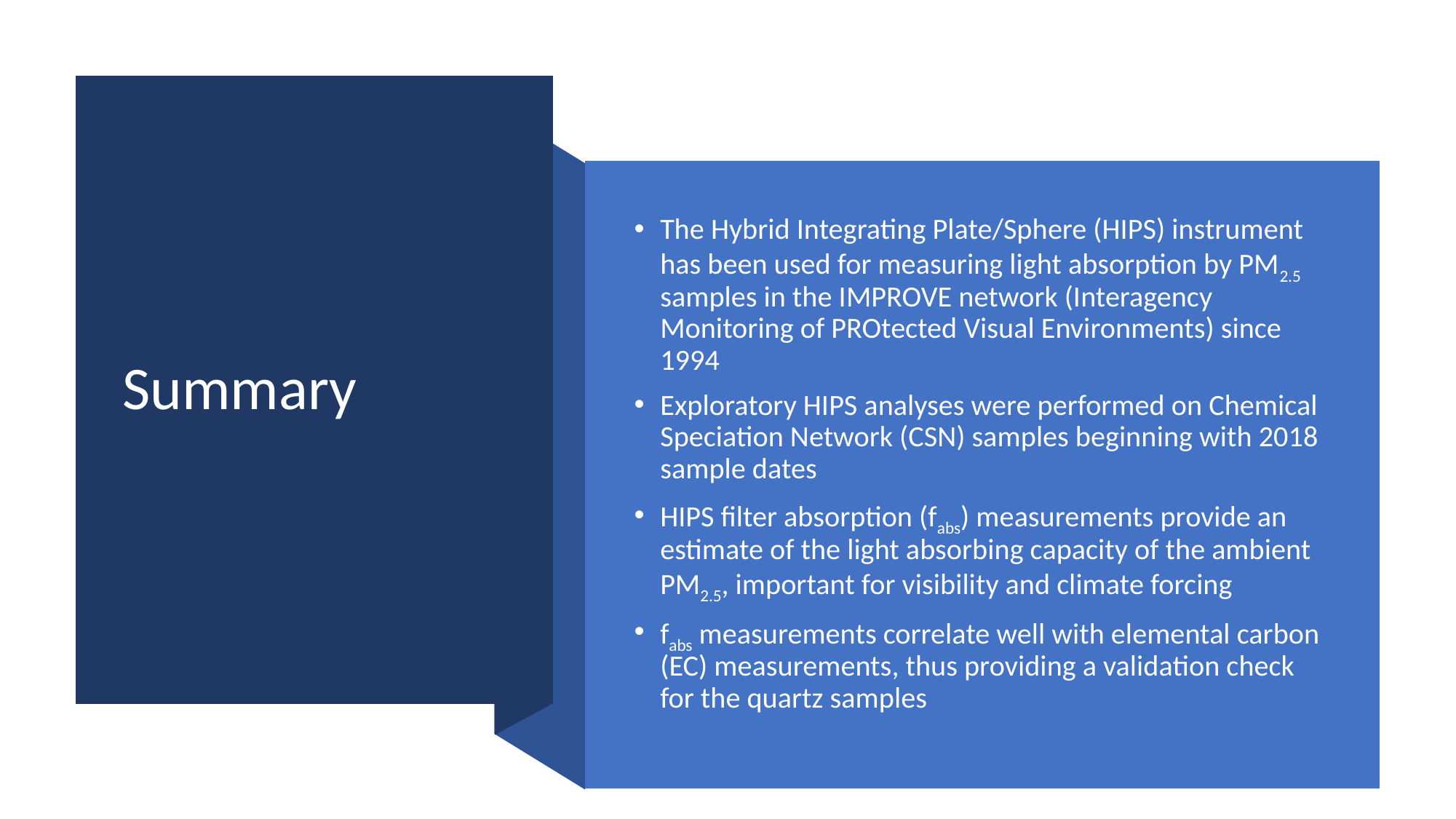

# Summary

The Hybrid Integrating Plate/Sphere (HIPS) instrument has been used for measuring light absorption by PM2.5 samples in the IMPROVE network (Interagency Monitoring of PROtected Visual Environments) since 1994
Exploratory HIPS analyses were performed on Chemical Speciation Network (CSN) samples beginning with 2018 sample dates
HIPS filter absorption (fabs) measurements provide an estimate of the light absorbing capacity of the ambient PM2.5, important for visibility and climate forcing
fabs measurements correlate well with elemental carbon (EC) measurements, thus providing a validation check for the quartz samples